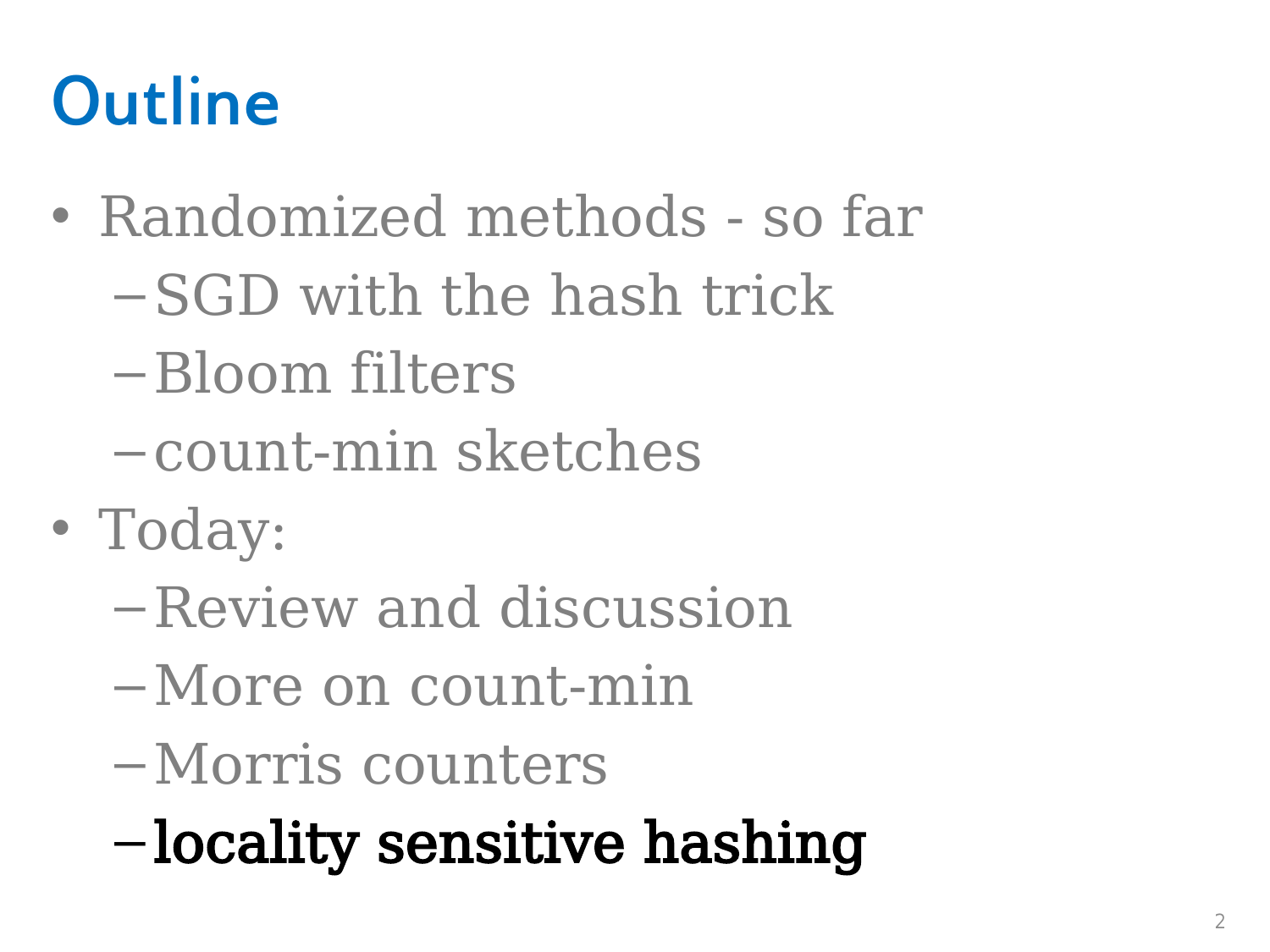

# Outline
Randomized methods - so far
SGD with the hash trick
Bloom filters
count-min sketches
Today:
Review and discussion
More on count-min
Morris counters
locality sensitive hashing
2